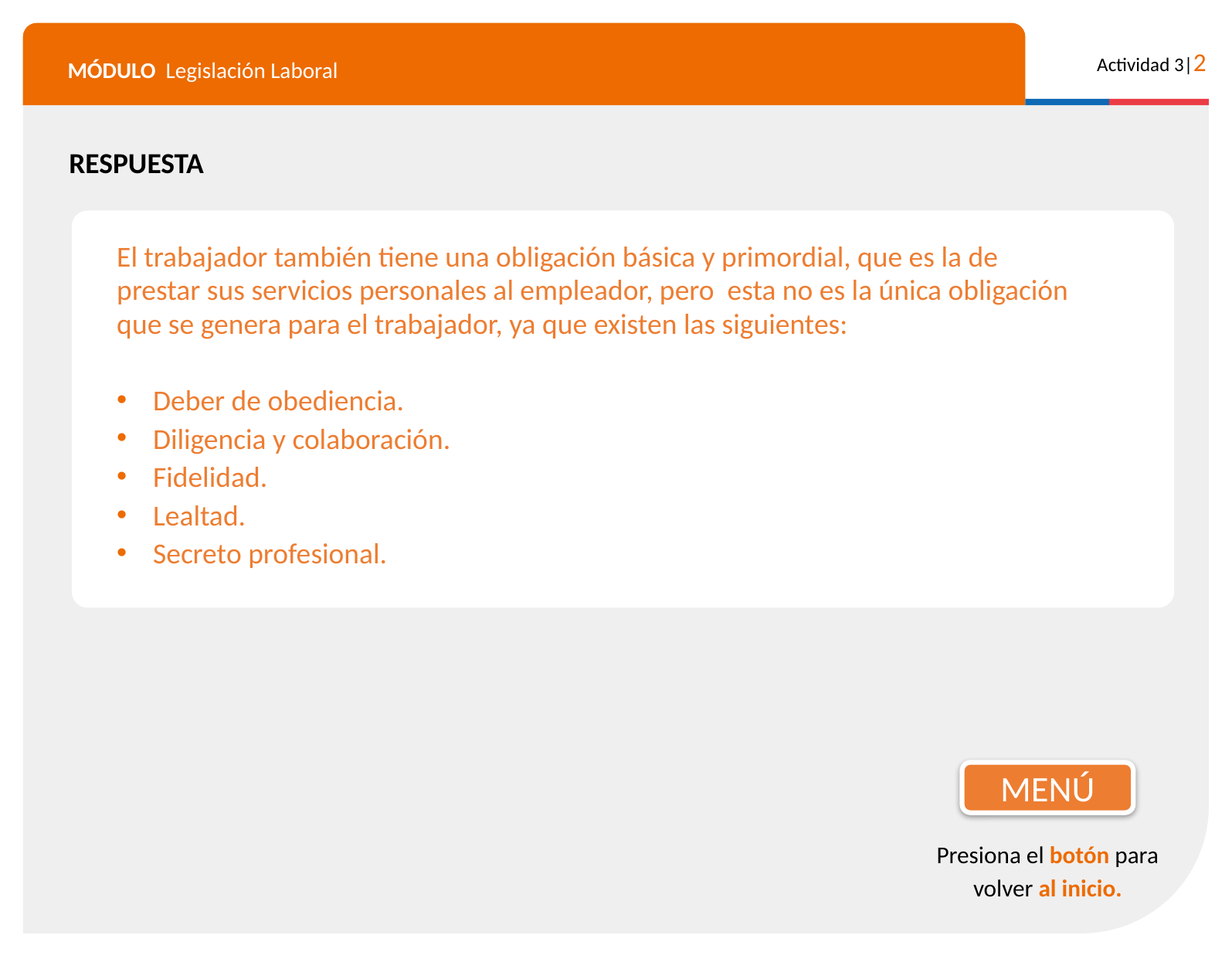

RESPUESTA

El trabajador también tiene una obligación básica y primordial, que es la de prestar sus servicios personales al empleador, pero  esta no es la única obligación que se genera para el trabajador, ya que existen las siguientes:

Deber de obediencia.
Diligencia y colaboración.
Fidelidad.
Lealtad.
Secreto profesional.
MENÚ
Presiona el botón para volver al inicio.